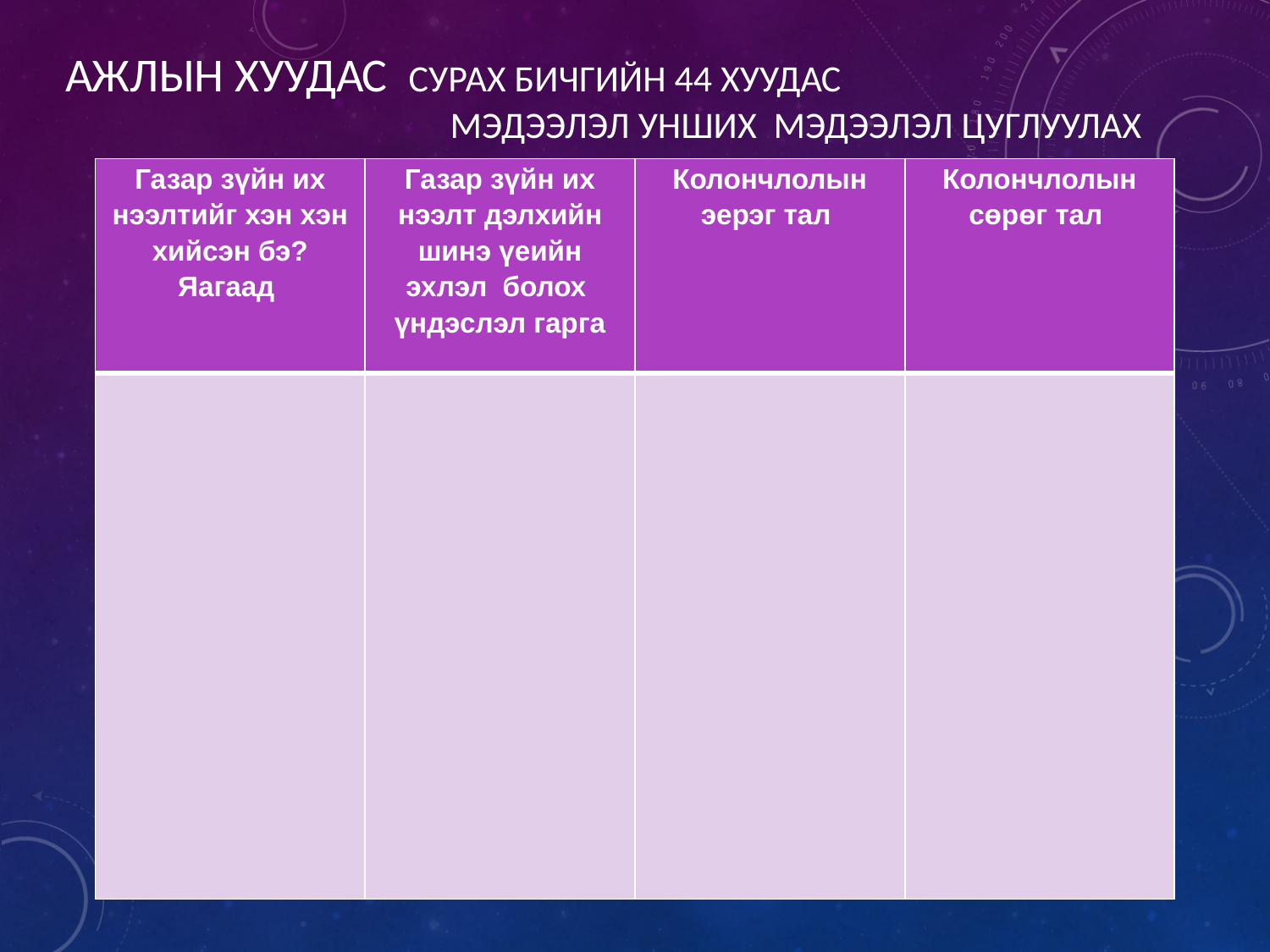

# Ажлын хуудас  сурах Бичгийн 44 хуудас мэдээлэл унших  мэдээлэл цуглуулах
| Газар зүйн их нээлтийг хэн хэн хийсэн бэ? Яагаад | Газар зүйн их нээлт дэлхийн шинэ үеийн эхлэл болох үндэслэл гарга | Колончлолын эерэг тал | Колончлолын сөрөг тал |
| --- | --- | --- | --- |
|  |  |  |  |